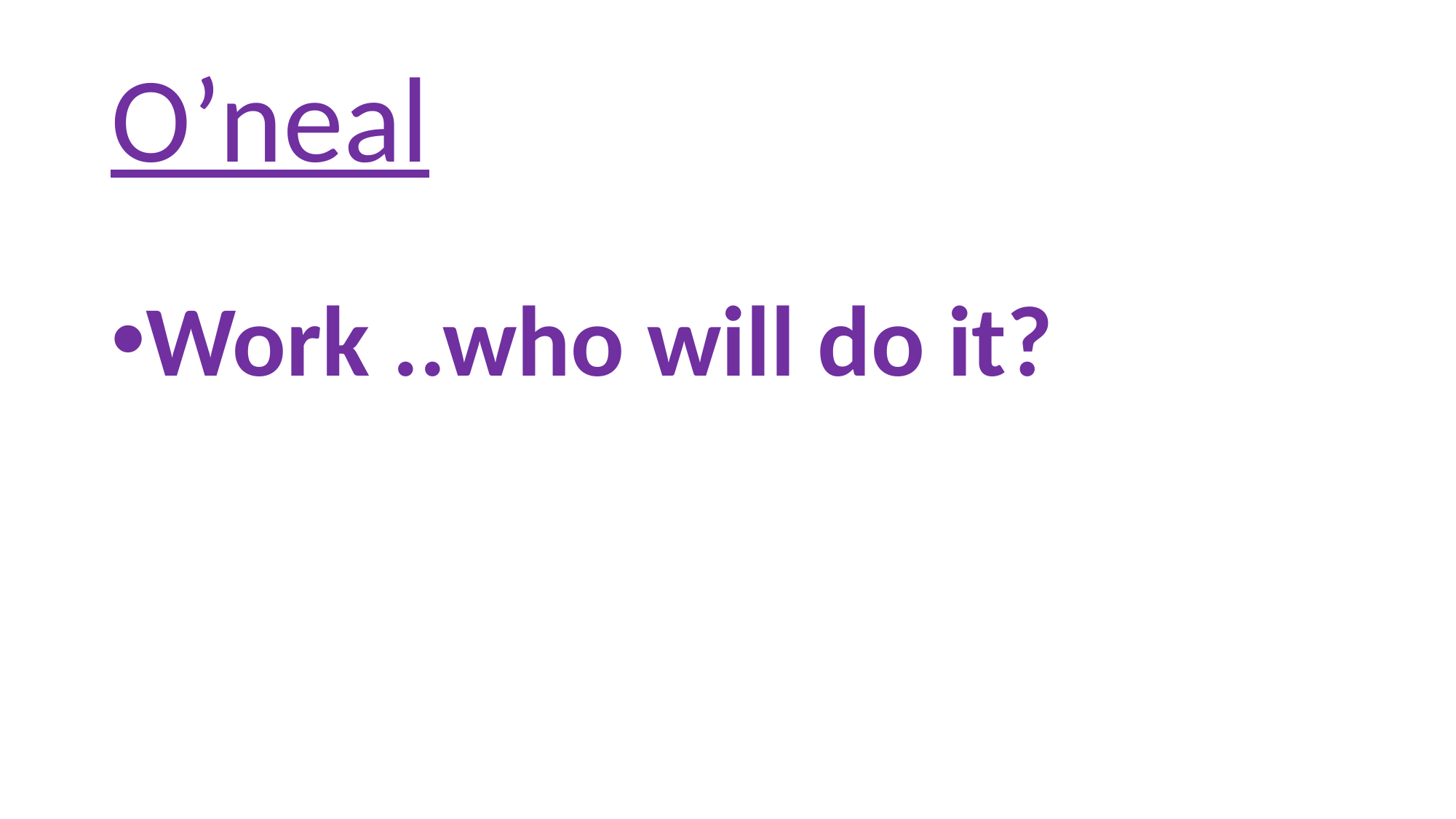

# O’neal

Work ..who will do it?